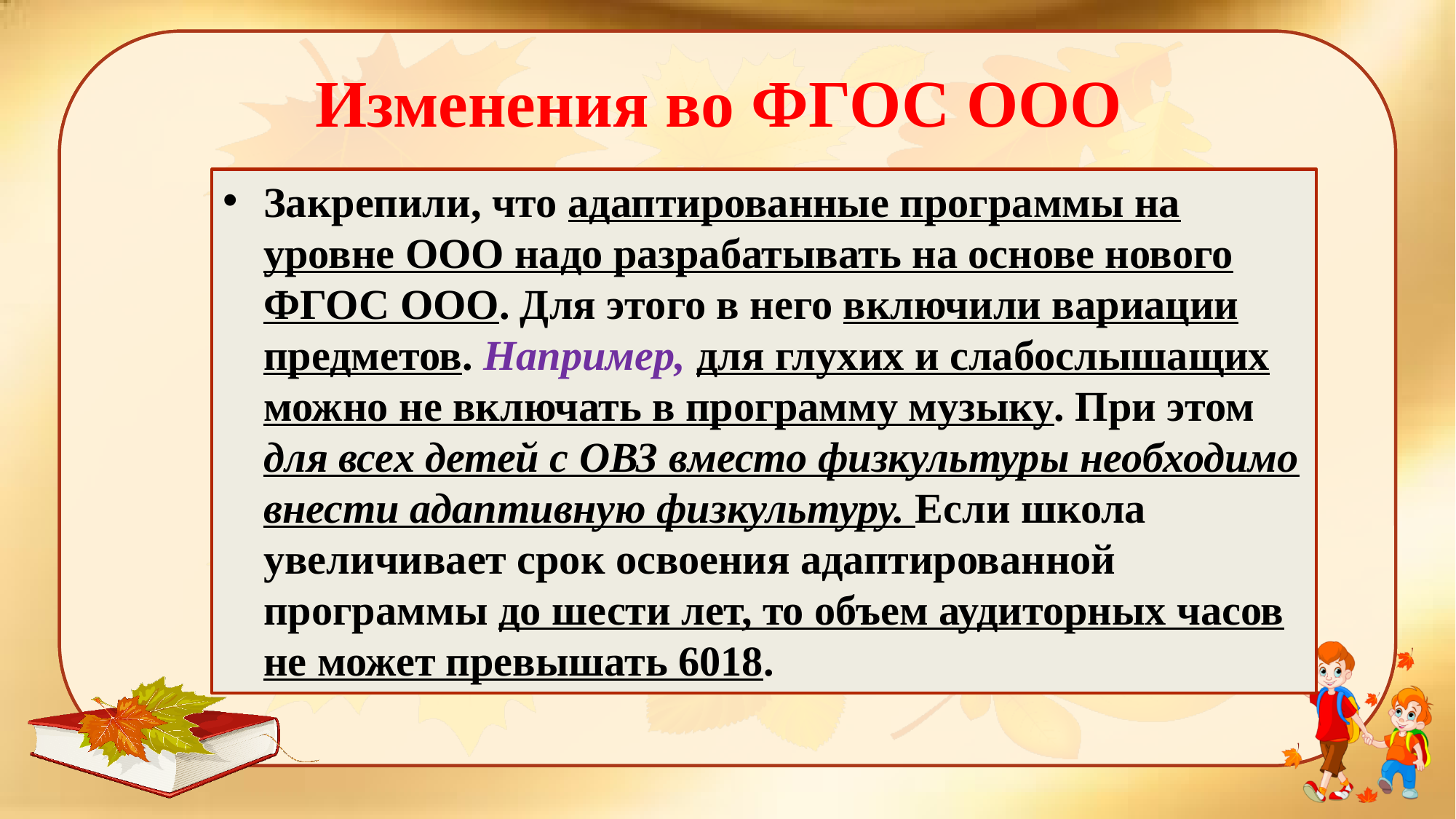

# Изменения во ФГОС ООО
Закрепили, что адаптированные программы на уровне ООО надо разрабатывать на основе нового ФГОС ООО. Для этого в него включили вариации предметов. Например, для глухих и слабослышащих можно не включать в программу музыку. При этом для всех детей с ОВЗ вместо физкультуры необходимо внести адаптивную физкультуру. Если школа увеличивает срок освоения адаптированной программы до шести лет, то объем аудиторных часов не может превышать 6018.